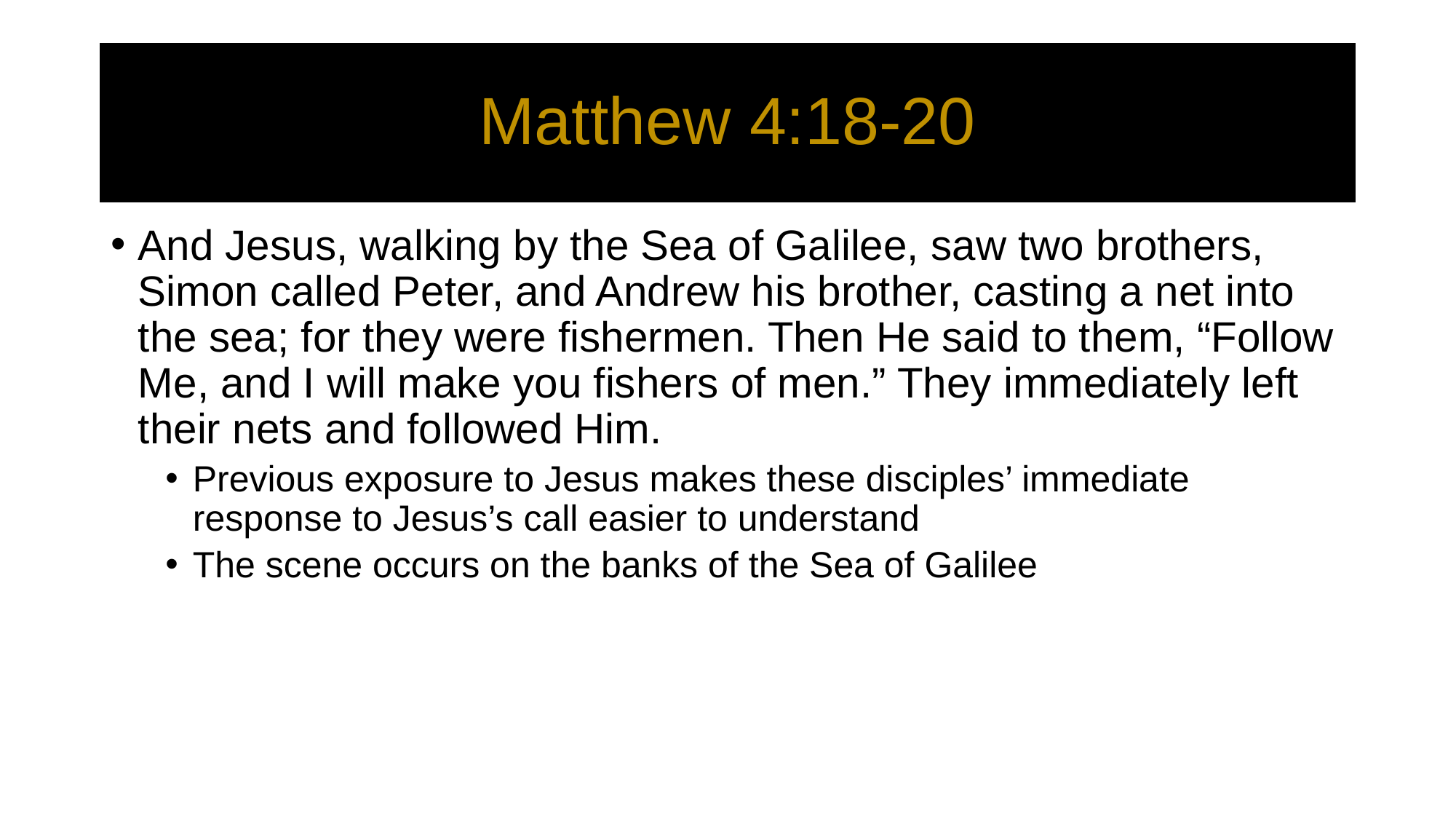

# Matthew 4:18-20
And Jesus, walking by the Sea of Galilee, saw two brothers, Simon called Peter, and Andrew his brother, casting a net into the sea; for they were fishermen. Then He said to them, “Follow Me, and I will make you fishers of men.” They immediately left their nets and followed Him.
Previous exposure to Jesus makes these disciples’ immediate response to Jesus’s call easier to understand
The scene occurs on the banks of the Sea of Galilee